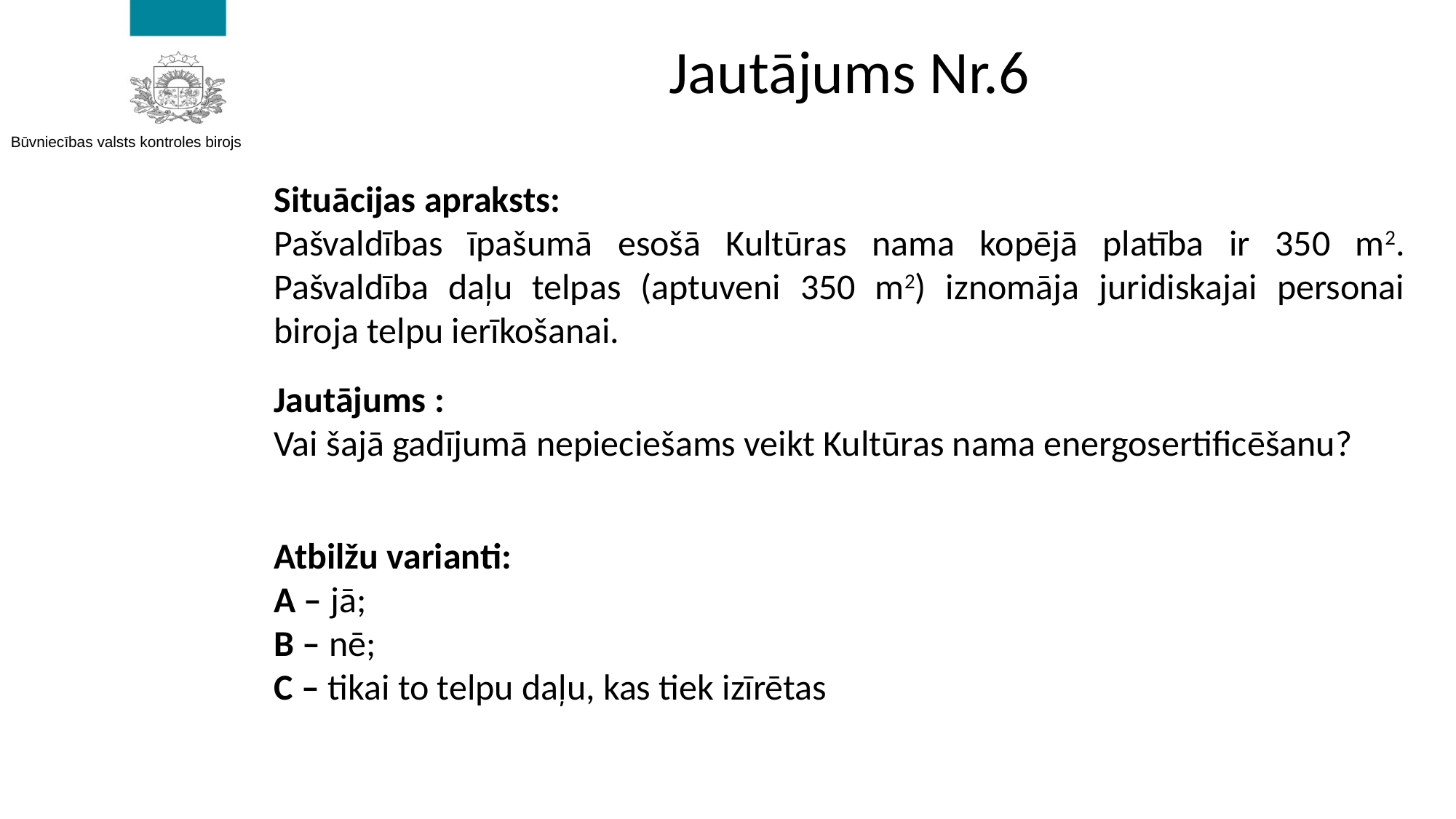

# Jautājums Nr.6
Situācijas apraksts:
Pašvaldības īpašumā esošā Kultūras nama kopējā platība ir 350 m2. Pašvaldība daļu telpas (aptuveni 350 m2) iznomāja juridiskajai personai biroja telpu ierīkošanai.

Jautājums :
Vai šajā gadījumā nepieciešams veikt Kultūras nama energosertificēšanu?

Atbilžu varianti:
A – jā;
B – nē;
C – tikai to telpu daļu, kas tiek izīrētas